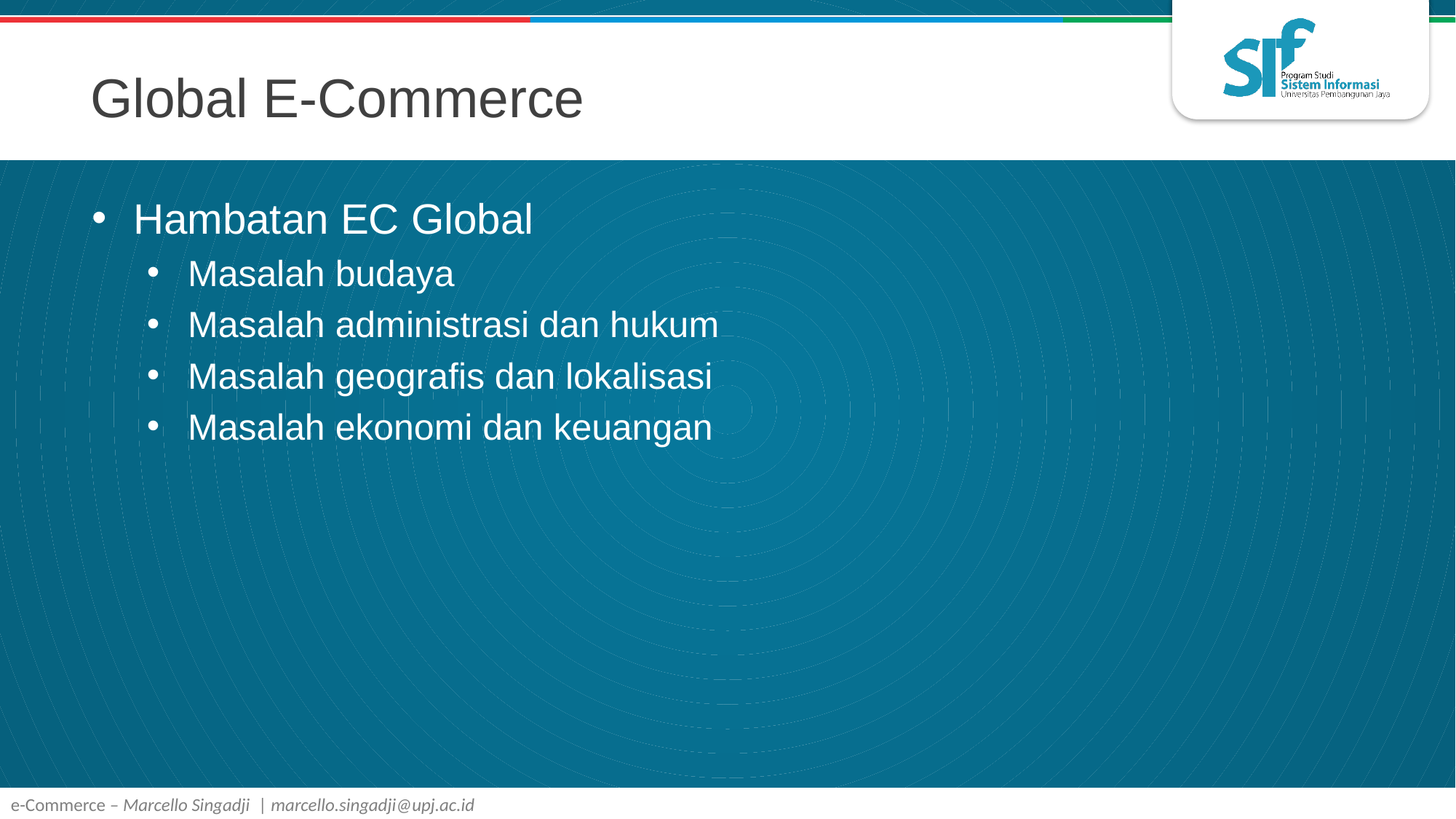

# Global E-Commerce
Hambatan EC Global
Masalah budaya
Masalah administrasi dan hukum
Masalah geografis dan lokalisasi
Masalah ekonomi dan keuangan